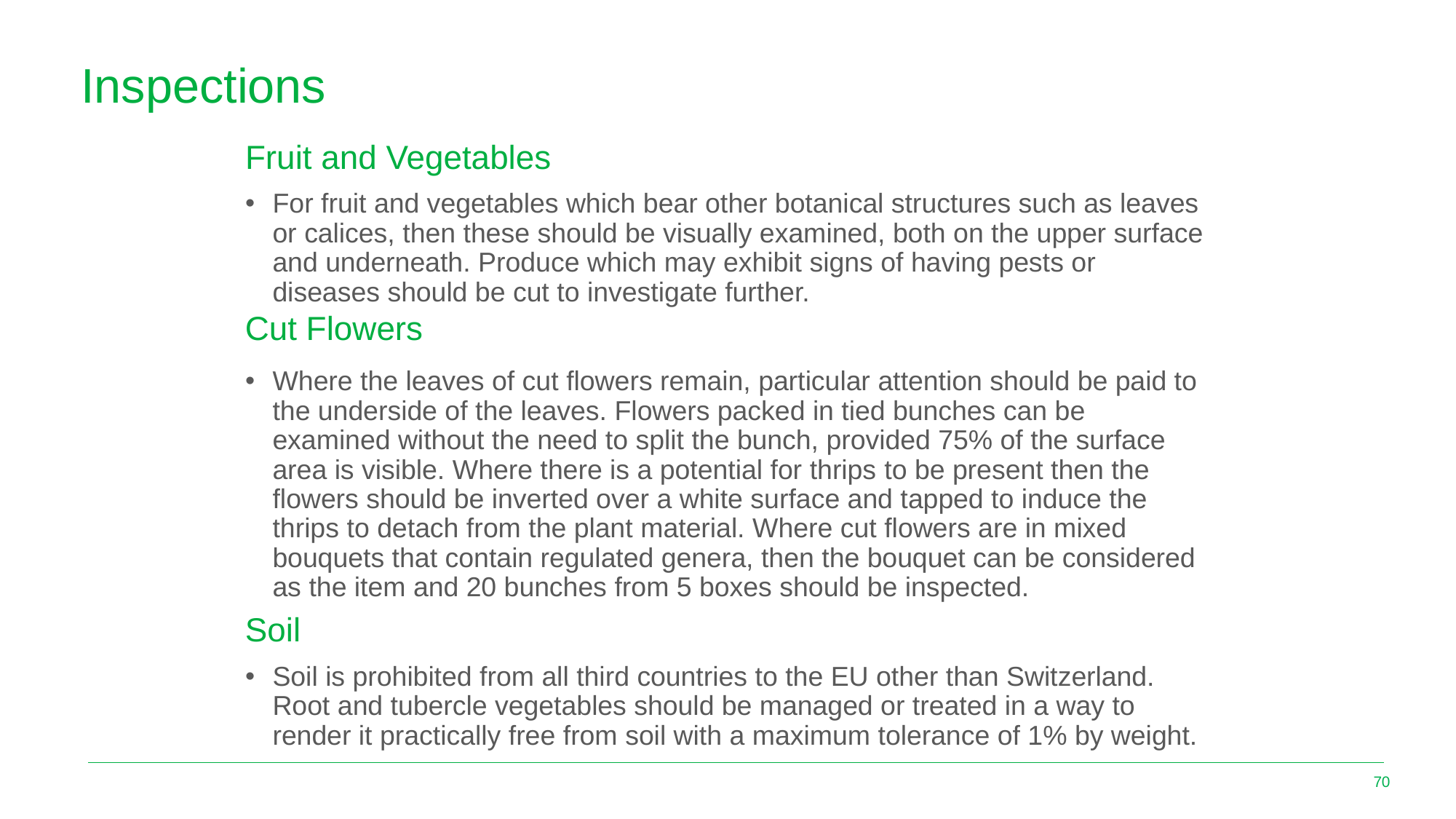

# Inspections
Fruit and Vegetables
For fruit and vegetables which bear other botanical structures such as leaves or calices, then these should be visually examined, both on the upper surface and underneath. Produce which may exhibit signs of having pests or diseases should be cut to investigate further.

Where the leaves of cut flowers remain, particular attention should be paid to the underside of the leaves. Flowers packed in tied bunches can be examined without the need to split the bunch, provided 75% of the surface area is visible. Where there is a potential for thrips to be present then the flowers should be inverted over a white surface and tapped to induce the thrips to detach from the plant material. Where cut flowers are in mixed bouquets that contain regulated genera, then the bouquet can be considered as the item and 20 bunches from 5 boxes should be inspected.

Soil is prohibited from all third countries to the EU other than Switzerland. Root and tubercle vegetables should be managed or treated in a way to render it practically free from soil with a maximum tolerance of 1% by weight.
Cut Flowers
Soil
70